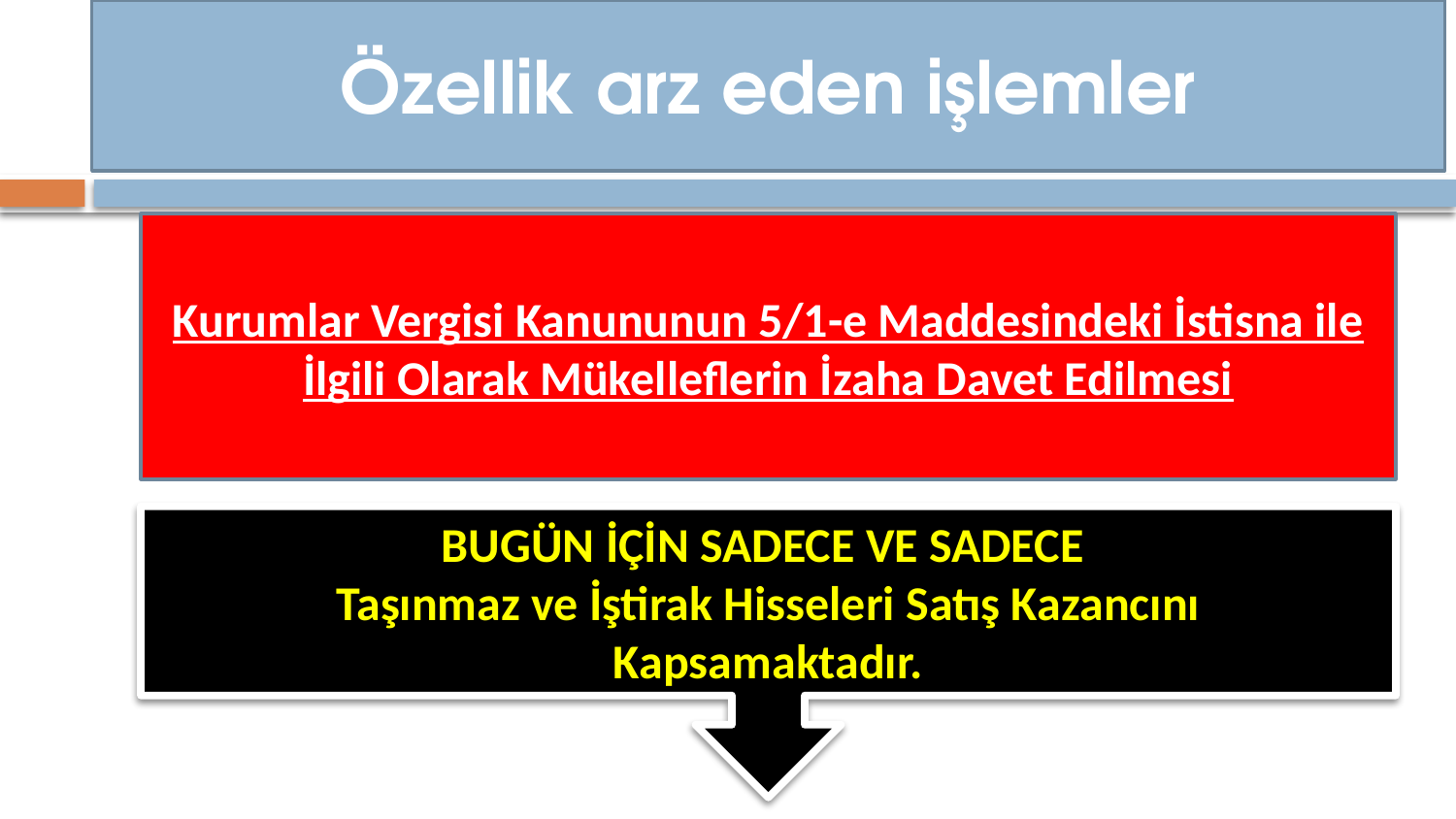

Özellik arz eden işlemler
Kurumlar Vergisi Kanununun 5/1-e Maddesindeki İstisna ile İlgili Olarak Mükelleflerin İzaha Davet Edilmesi
BUGÜN İÇİN SADECE VE SADECE
Taşınmaz ve İştirak Hisseleri Satış Kazancını
Kapsamaktadır.